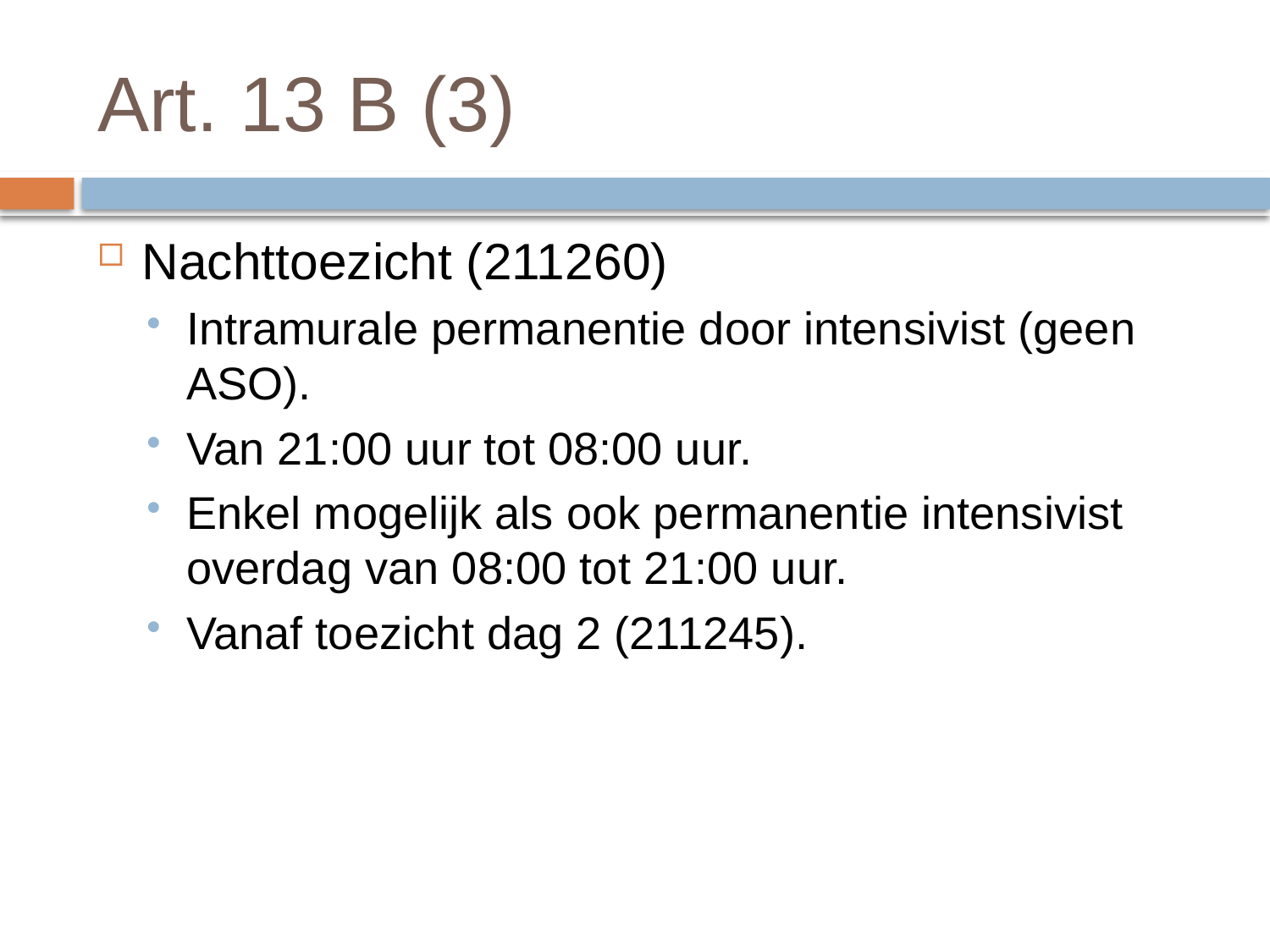

# Art. 13 B (3)
Nachttoezicht (211260)
Intramurale permanentie door intensivist (geen ASO).
Van 21:00 uur tot 08:00 uur.
Enkel mogelijk als ook permanentie intensivist overdag van 08:00 tot 21:00 uur.
Vanaf toezicht dag 2 (211245).